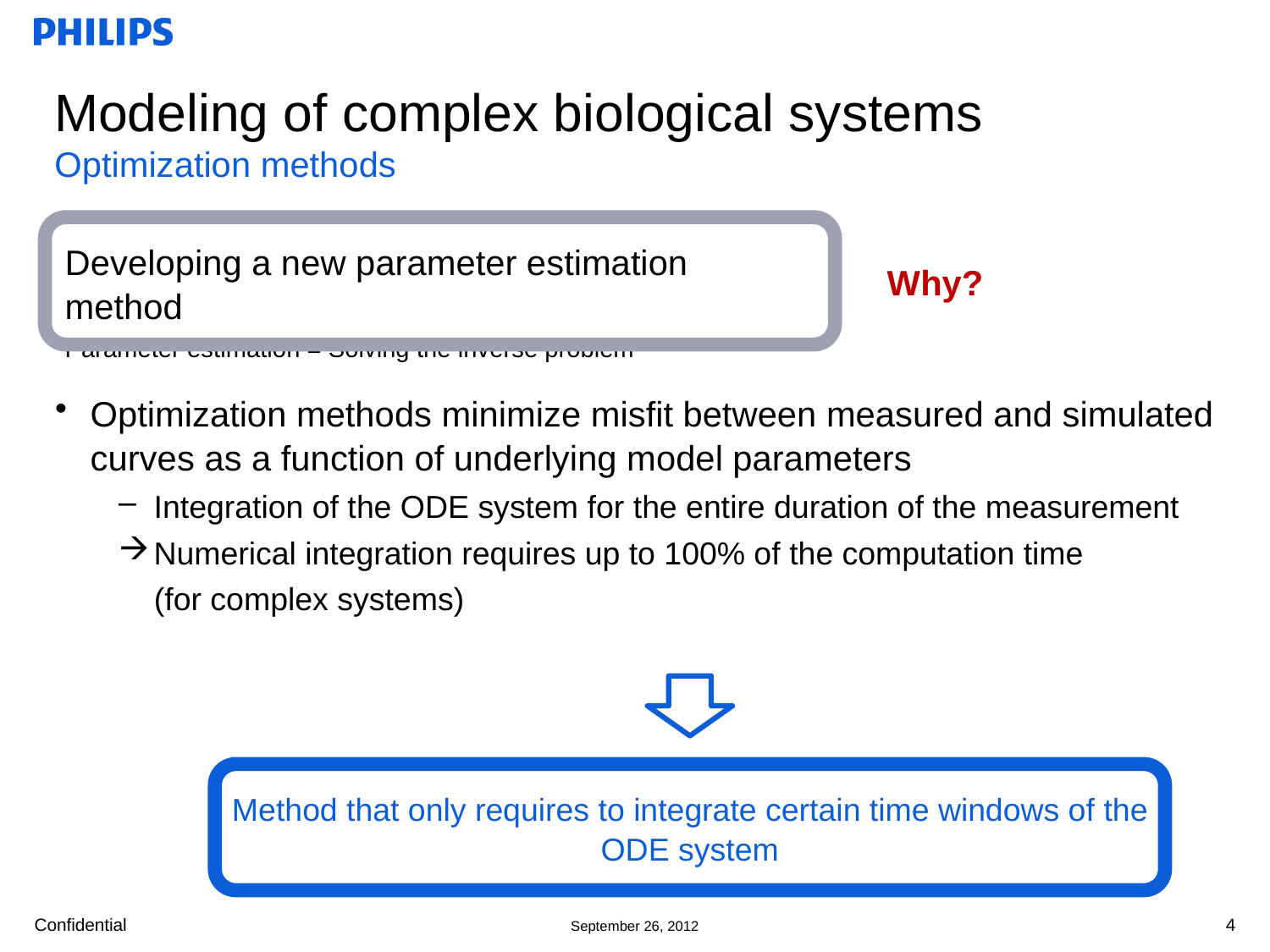

# Modeling of complex biological systems Optimization methods

Why?
Developing a new parameter estimation method
Parameter estimation = Solving the inverse problem
Optimization methods minimize misfit between measured and simulated curves as a function of underlying model parameters
Integration of the ODE system for the entire duration of the measurement
Numerical integration requires up to 100% of the computation time
    (for complex systems)

Method that only requires to integrate certain time windows of the ODE system
4